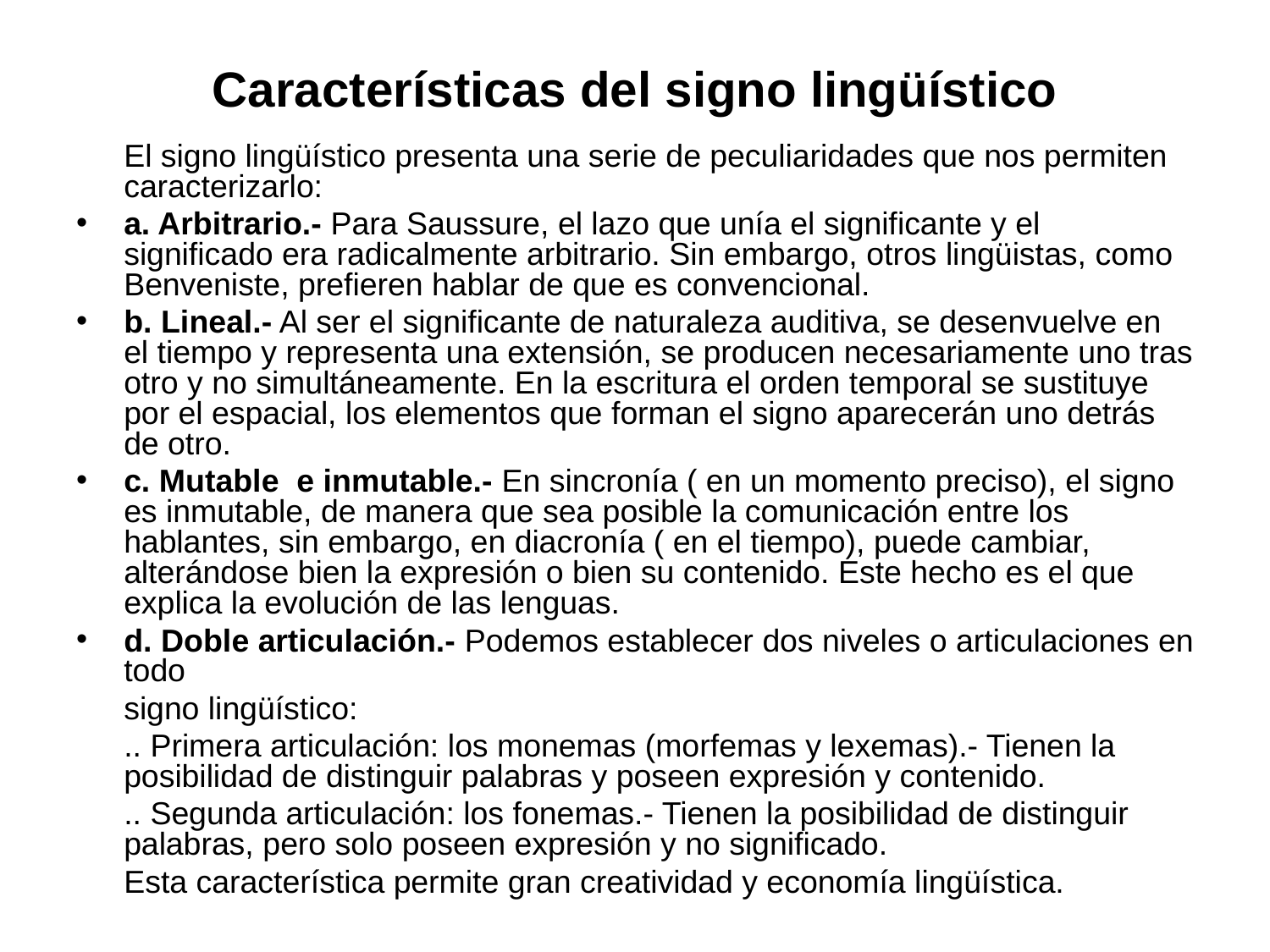

Características del signo lingüístico
	El signo lingüístico presenta una serie de peculiaridades que nos permiten caracterizarlo:
a. Arbitrario.- Para Saussure, el lazo que unía el significante y el significado era radicalmente arbitrario. Sin embargo, otros lingüistas, como Benveniste, prefieren hablar de que es convencional.
b. Lineal.- Al ser el significante de naturaleza auditiva, se desenvuelve en el tiempo y representa una extensión, se producen necesariamente uno tras otro y no simultáneamente. En la escritura el orden temporal se sustituye por el espacial, los elementos que forman el signo aparecerán uno detrás de otro.
c. Mutable  e inmutable.- En sincronía ( en un momento preciso), el signo es inmutable, de manera que sea posible la comunicación entre los hablantes, sin embargo, en diacronía ( en el tiempo), puede cambiar, alterándose bien la expresión o bien su contenido. Este hecho es el que explica la evolución de las lenguas.
d. Doble articulación.- Podemos establecer dos niveles o articulaciones en todo
	signo lingüístico:
	.. Primera articulación: los monemas (morfemas y lexemas).- Tienen la  posibilidad de distinguir palabras y poseen expresión y contenido.
	.. Segunda articulación: los fonemas.- Tienen la posibilidad de distinguir palabras, pero solo poseen expresión y no significado.
	Esta característica permite gran creatividad y economía lingüística.